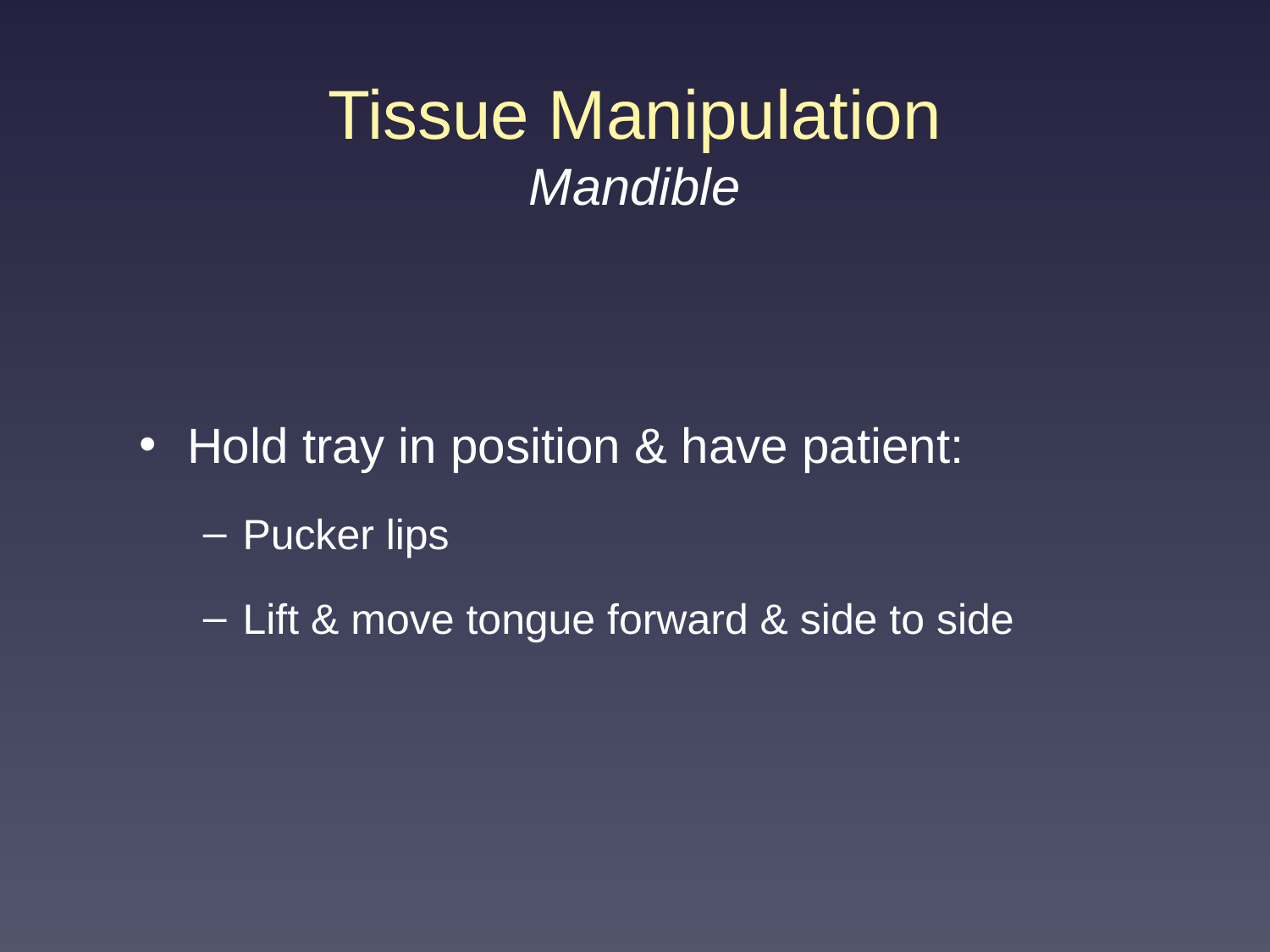

# Tissue Manipulation Mandible
Hold tray in position & have patient:
Pucker lips
Lift & move tongue forward & side to side